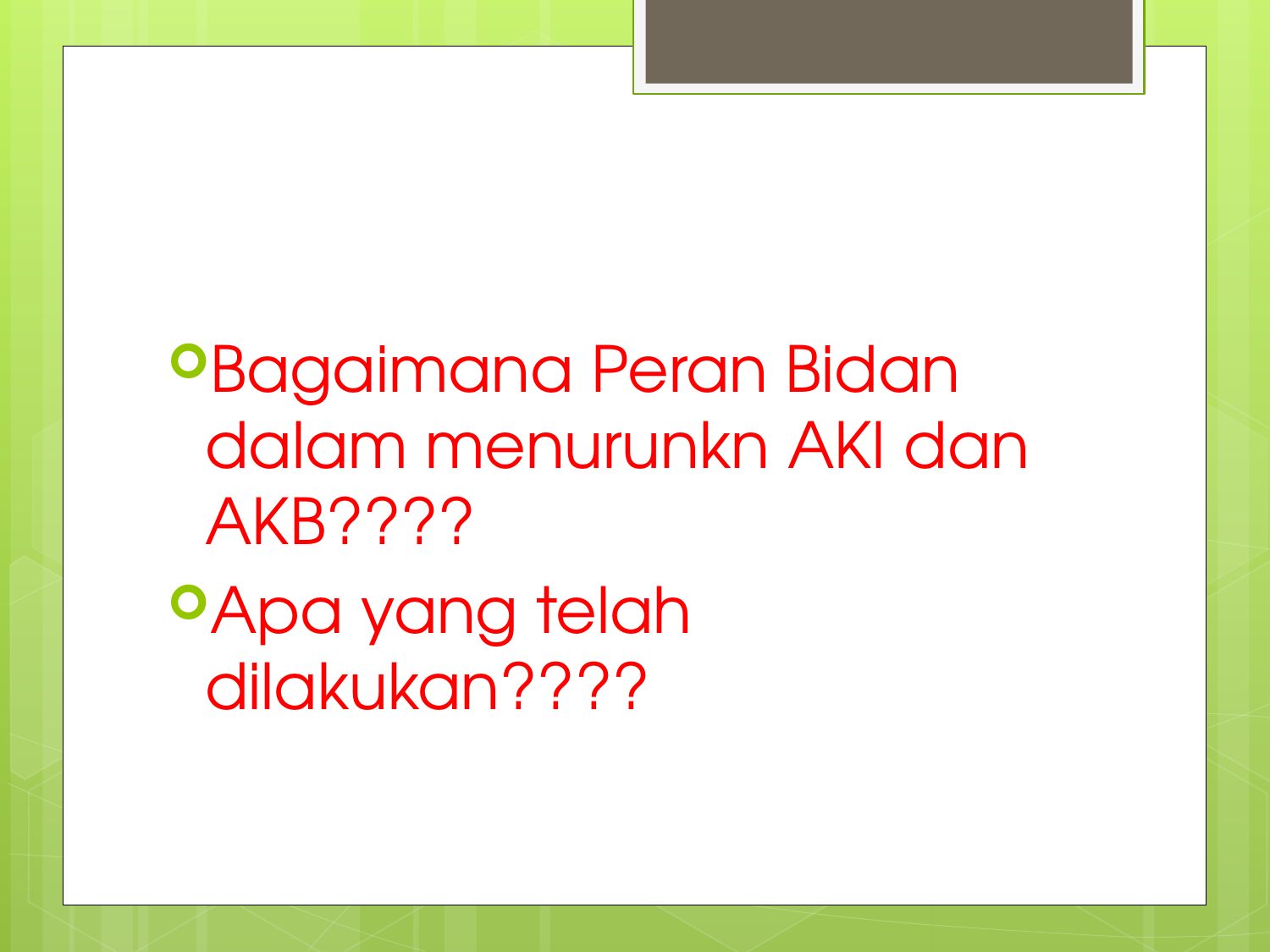

#
Bagaimana Peran Bidan dalam menurunkn AKI dan AKB????
Apa yang telah dilakukan????